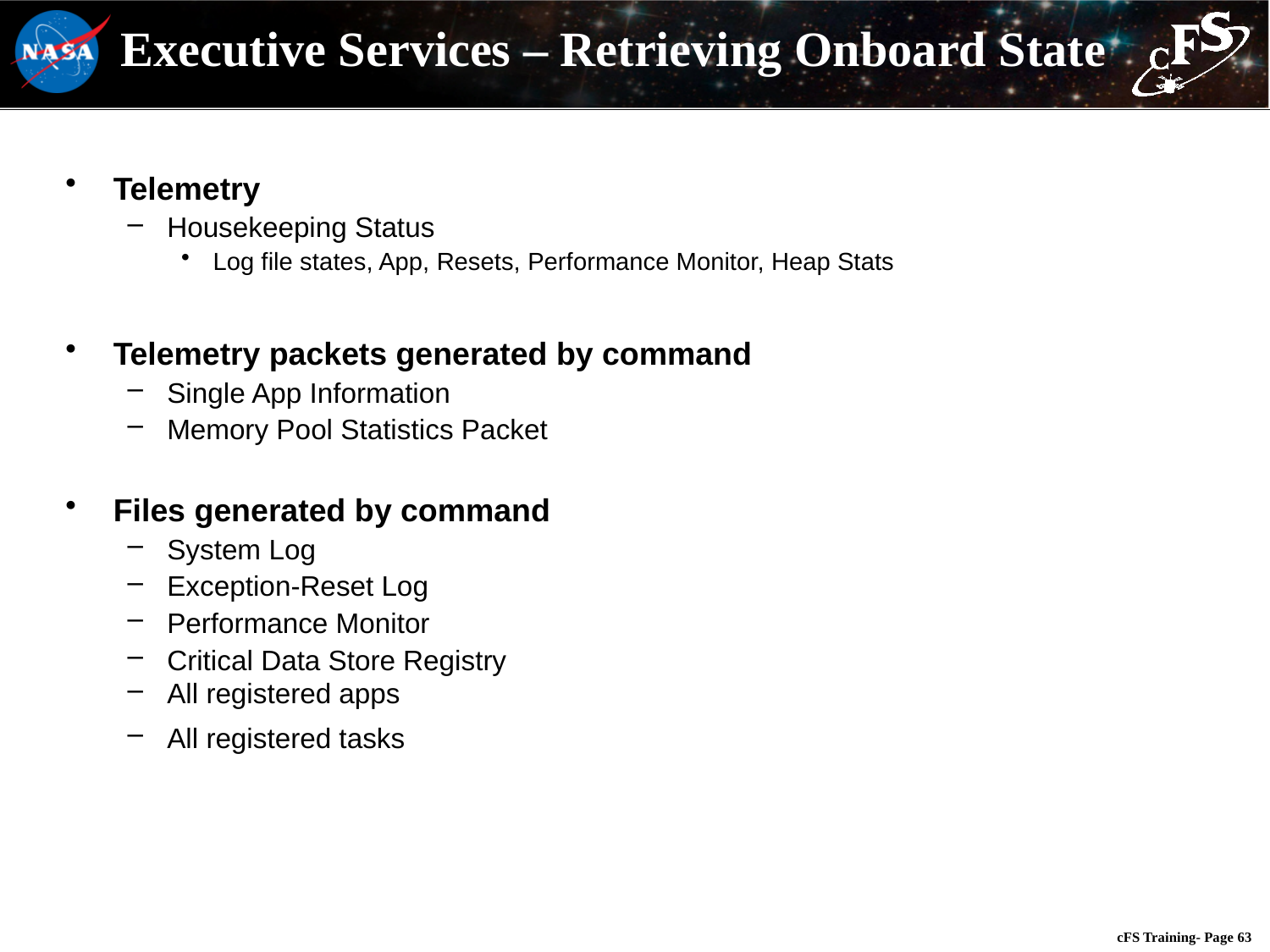

# Executive Services – Retrieving Onboard State
Telemetry
Housekeeping Status
Log file states, App, Resets, Performance Monitor, Heap Stats

Telemetry packets generated by command
Single App Information
Memory Pool Statistics Packet

Files generated by command
System Log
Exception-Reset Log
Performance Monitor
Critical Data Store Registry
All registered apps
All registered tasks